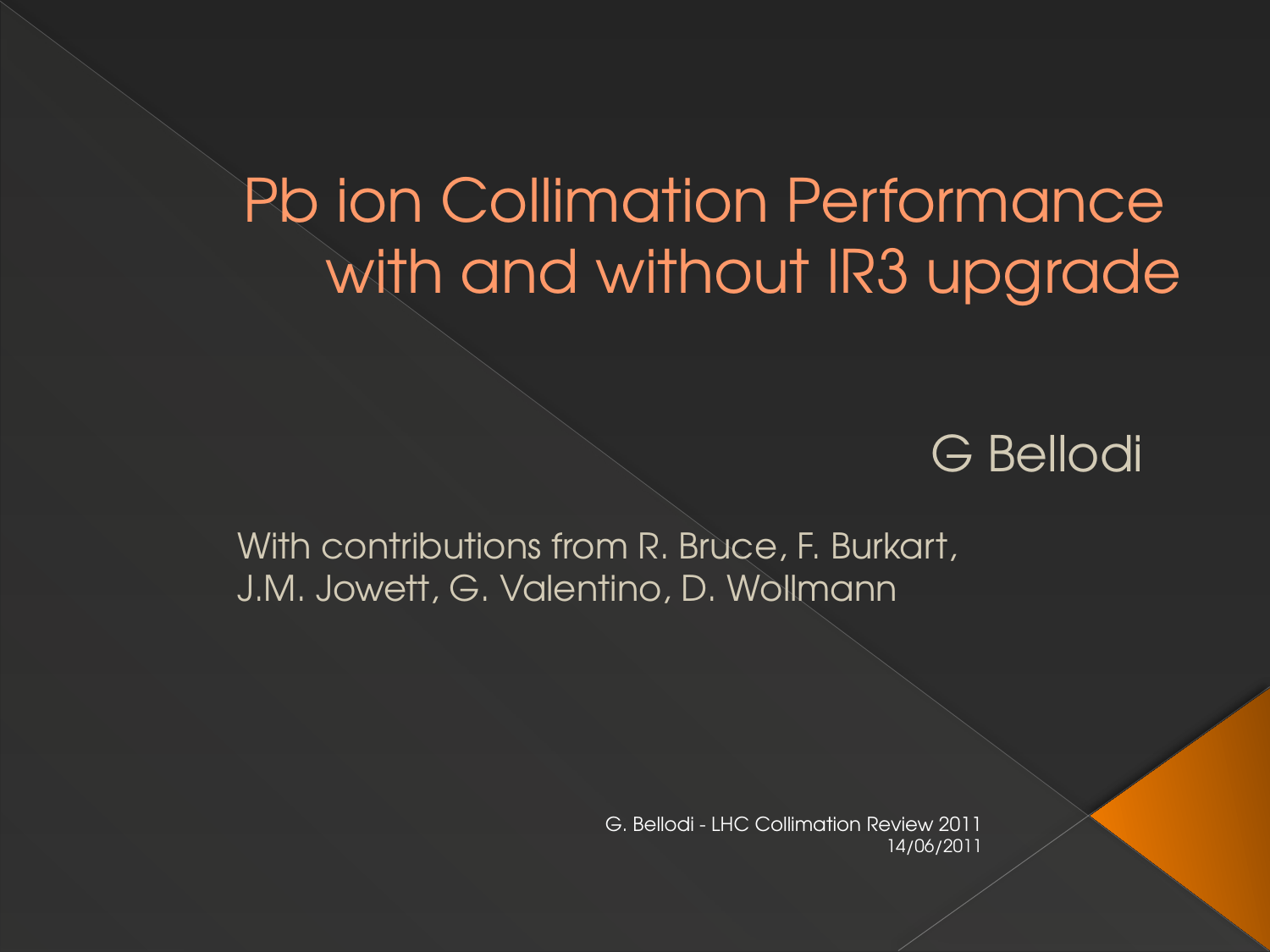

# Pb ion Collimation Performance with and without IR3 upgrade
G Bellodi

With contributions from R. Bruce, F. Burkart,
J.M. Jowett, G. Valentino, D. Wollmann
G. Bellodi - LHC Collimation Review 2011
14/06/2011